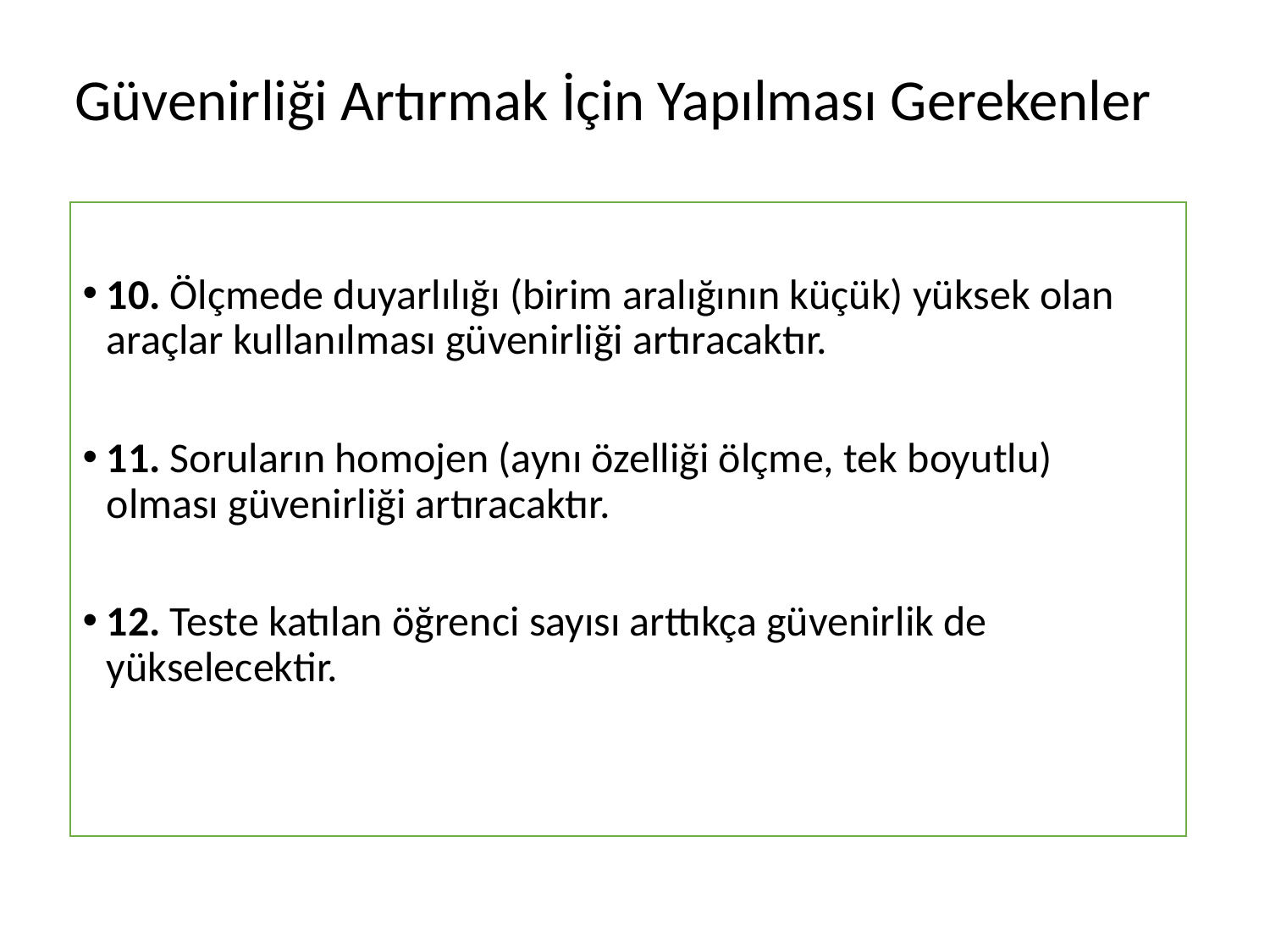

# Güvenirliği Artırmak İçin Yapılması Gerekenler

10. Ölçmede duyarlılığı (birim aralığının küçük) yüksek olan araçlar kullanılması güvenirliği artıracaktır.

11. Soruların homojen (aynı özelliği ölçme, tek boyutlu) olması güvenirliği artıracaktır.

12. Teste katılan öğrenci sayısı arttıkça güvenirlik de yükselecektir.